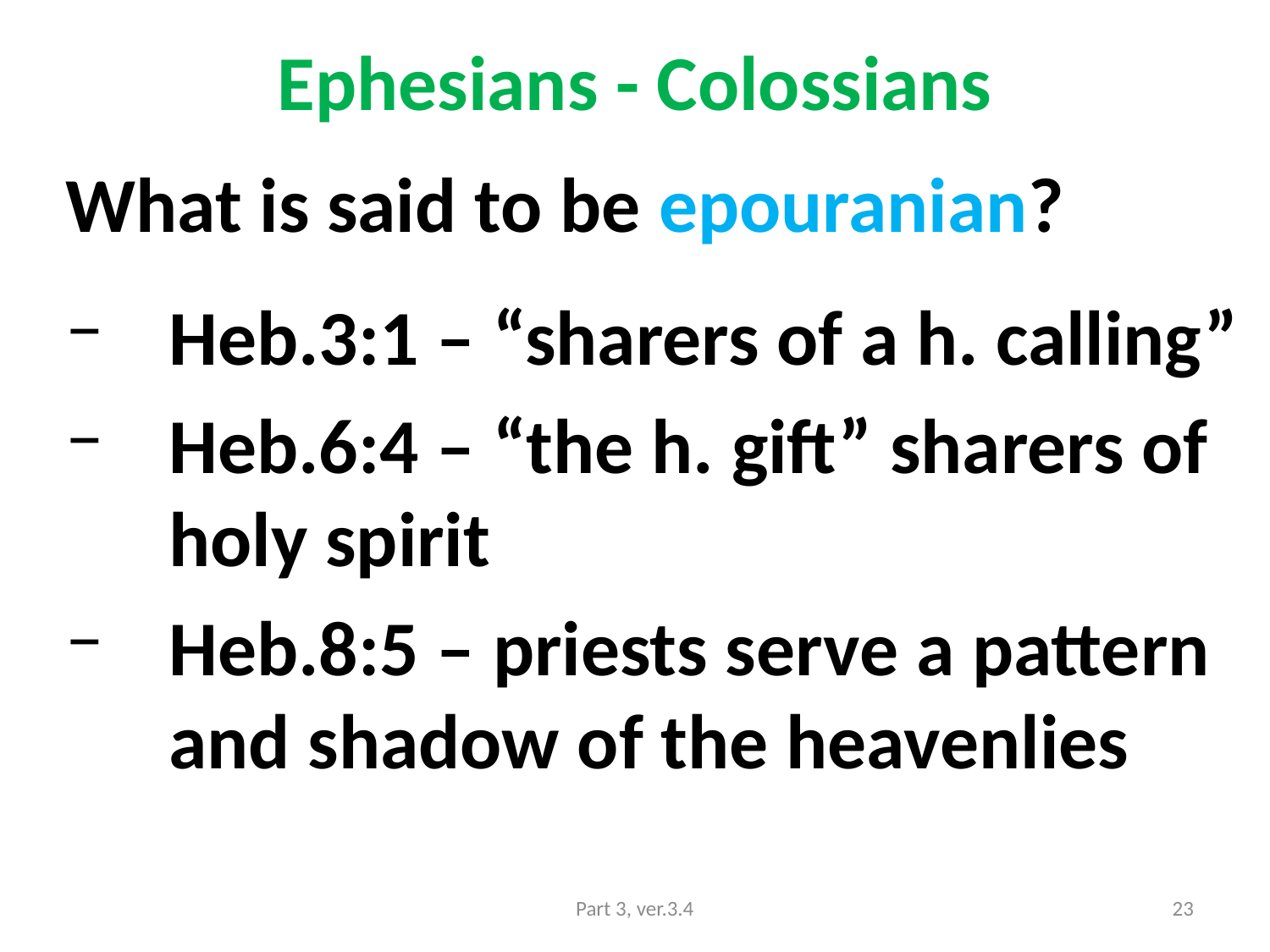

# Ephesians - Colossians
What is said to be epouranian?

Heb.3:1 – “sharers of a h. calling”
Heb.6:4 – “the h. gift” sharers of holy spirit
Heb.8:5 – priests serve a pattern and shadow of the heavenlies
Part 3, ver.3.4
23